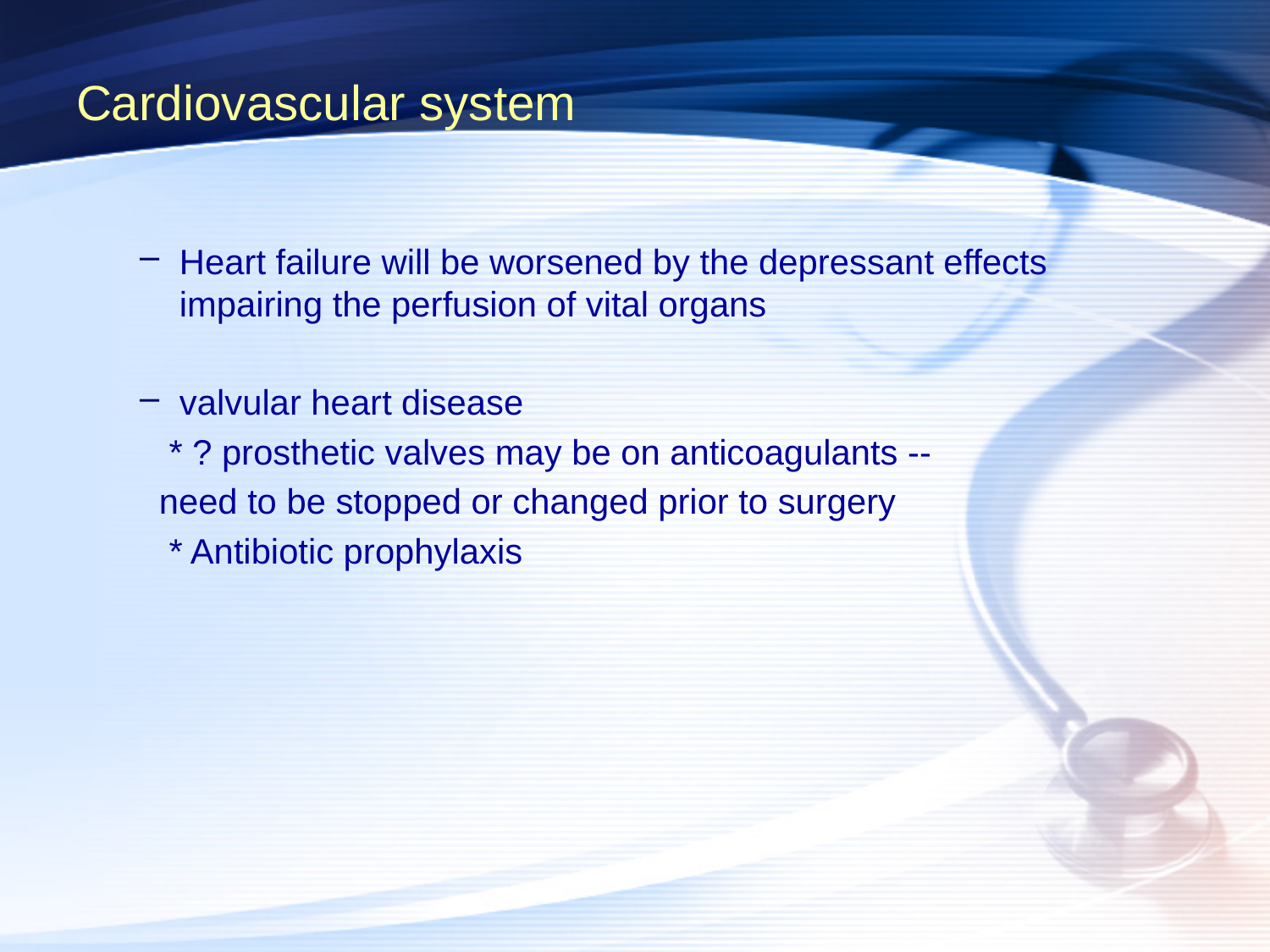

# Cardiovascular system
Heart failure will be worsened by the depressant effects impairing the perfusion of vital organs

valvular heart disease
   * ? prosthetic valves may be on anticoagulants --
  need to be stopped or changed prior to surgery
   * Antibiotic prophylaxis